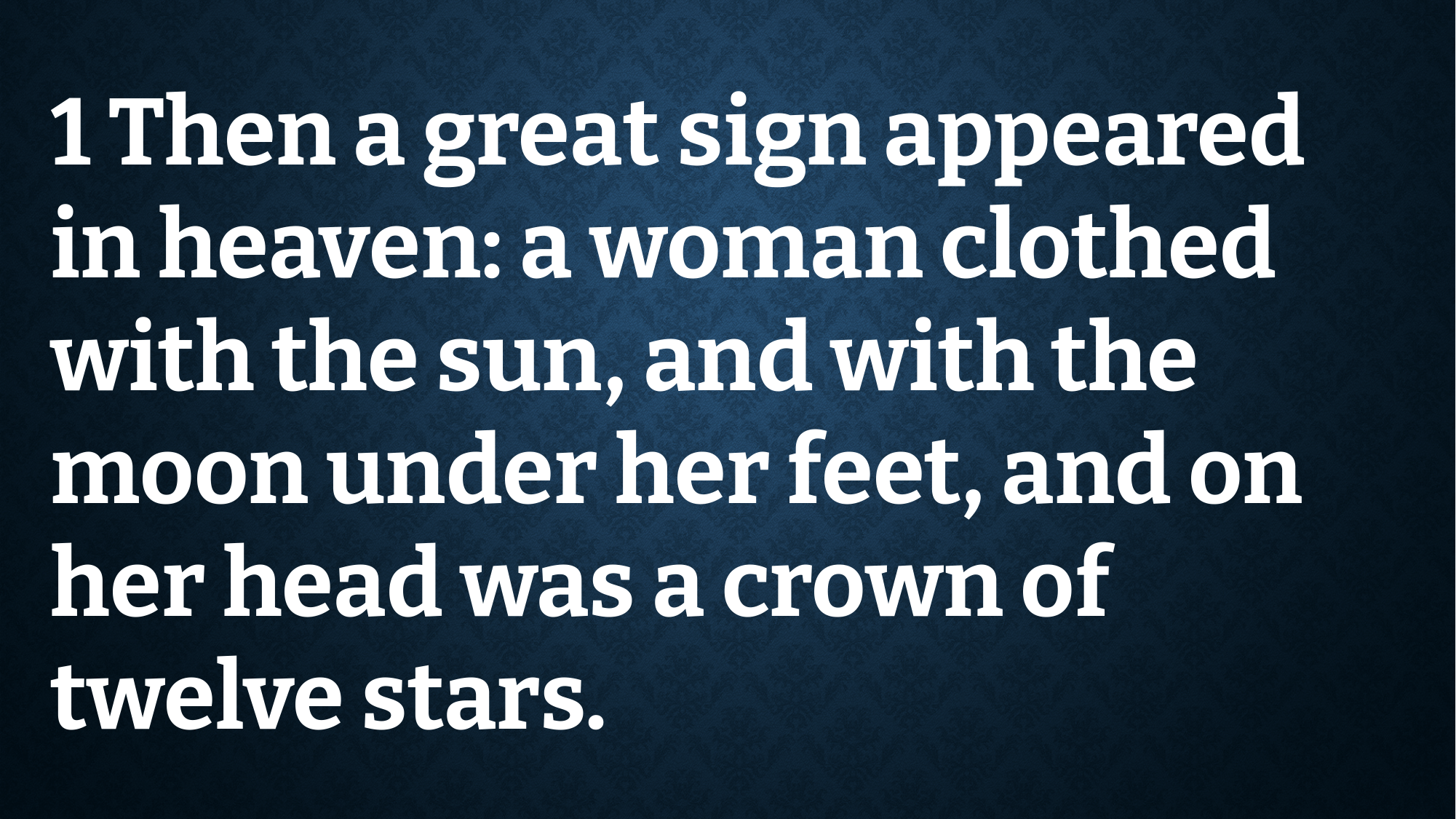

1 Then a great sign appeared in heaven: a woman clothed with the sun, and with the moon under her feet, and on her head was a crown of twelve stars.